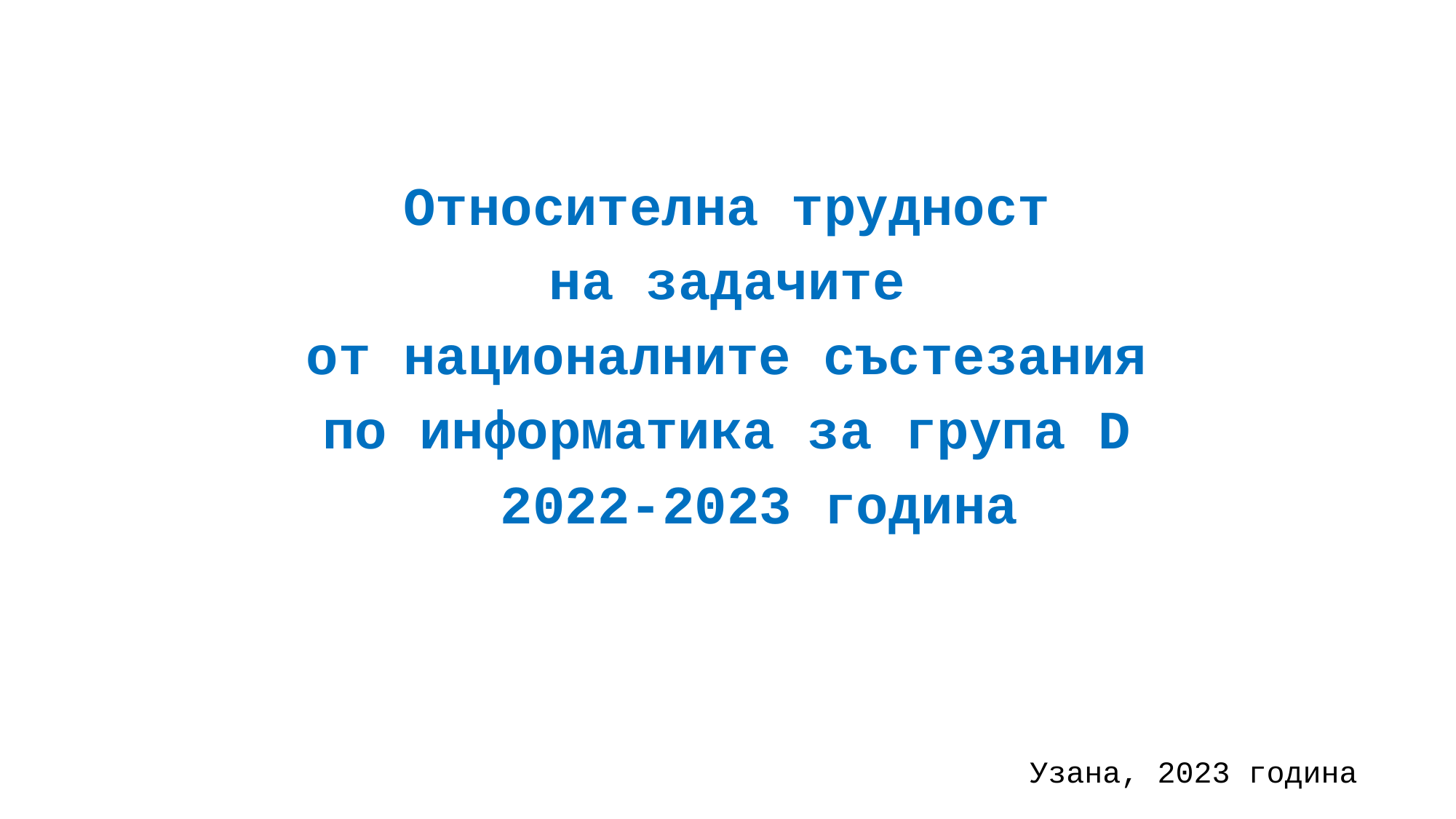

# Относителна трудност на задачите
от националните състезания
по информатика за група D
 2022-2023 година

Узана, 2023 година